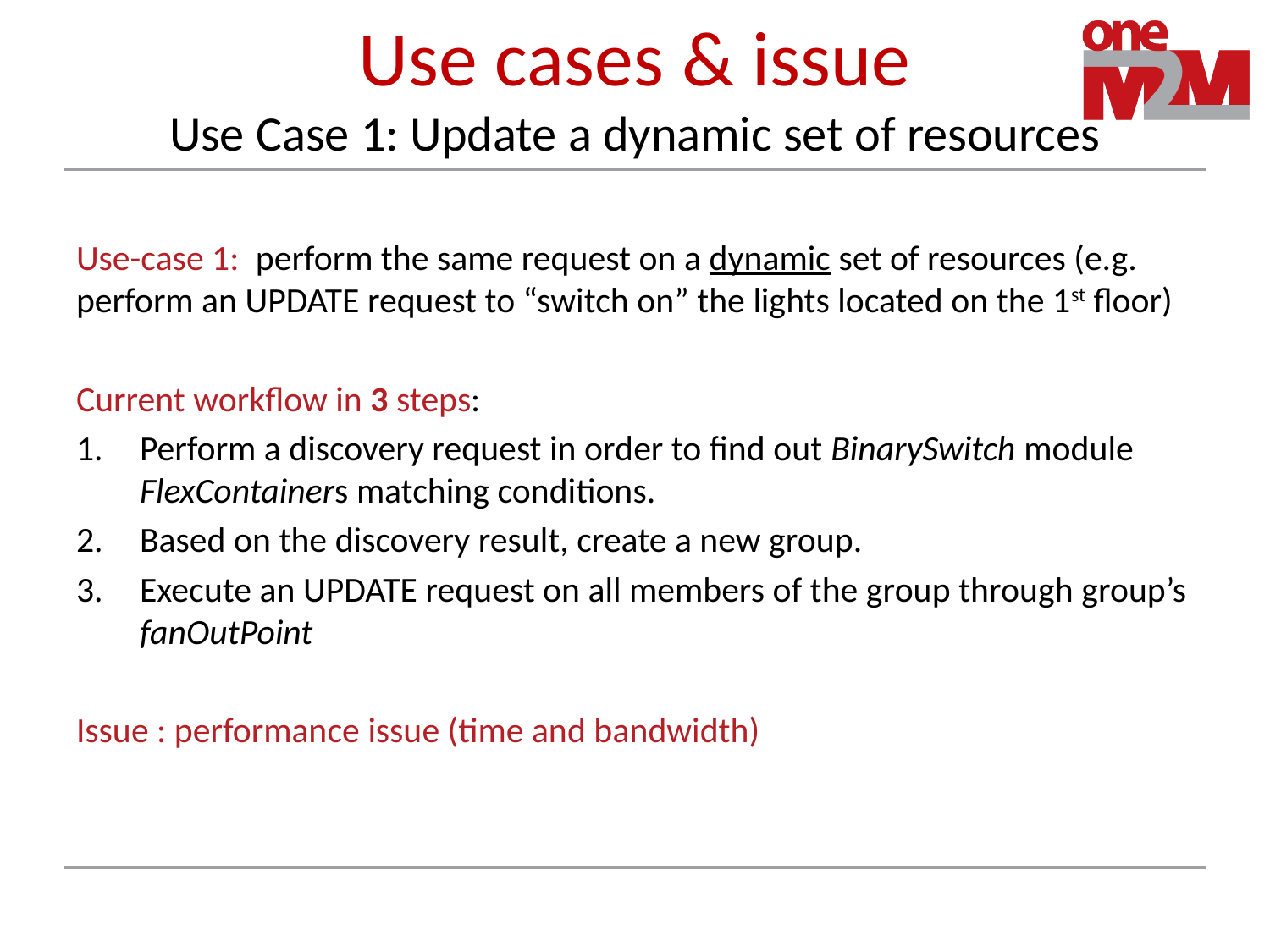

# Use cases & issue Use Case 1: Update a dynamic set of resources
Use-case 1:  perform the same request on a dynamic set of resources (e.g. perform an UPDATE request to “switch on” the lights located on the 1st floor)

Current workflow in 3 steps:
Perform a discovery request in order to find out BinarySwitch module FlexContainers matching conditions.
Based on the discovery result, create a new group.
Execute an UPDATE request on all members of the group through group’s fanOutPoint

Issue : performance issue (time and bandwidth)